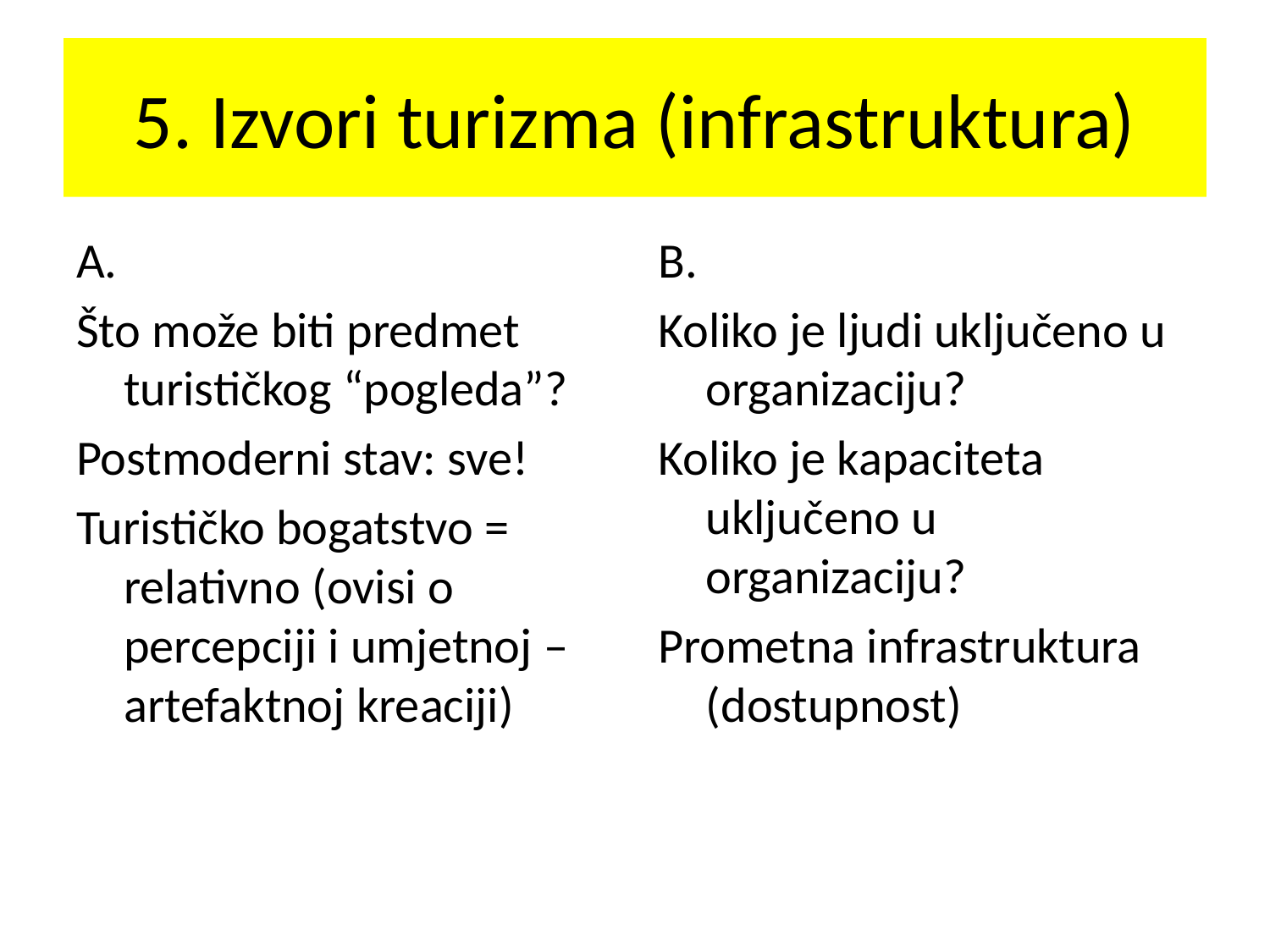

# 5. Izvori turizma (infrastruktura)
A.
Što može biti predmet turističkog “pogleda”?
Postmoderni stav: sve!
Turističko bogatstvo = relativno (ovisi o percepciji i umjetnoj – artefaktnoj kreaciji)
B.
Koliko je ljudi uključeno u organizaciju?
Koliko je kapaciteta uključeno u organizaciju?
Prometna infrastruktura (dostupnost)